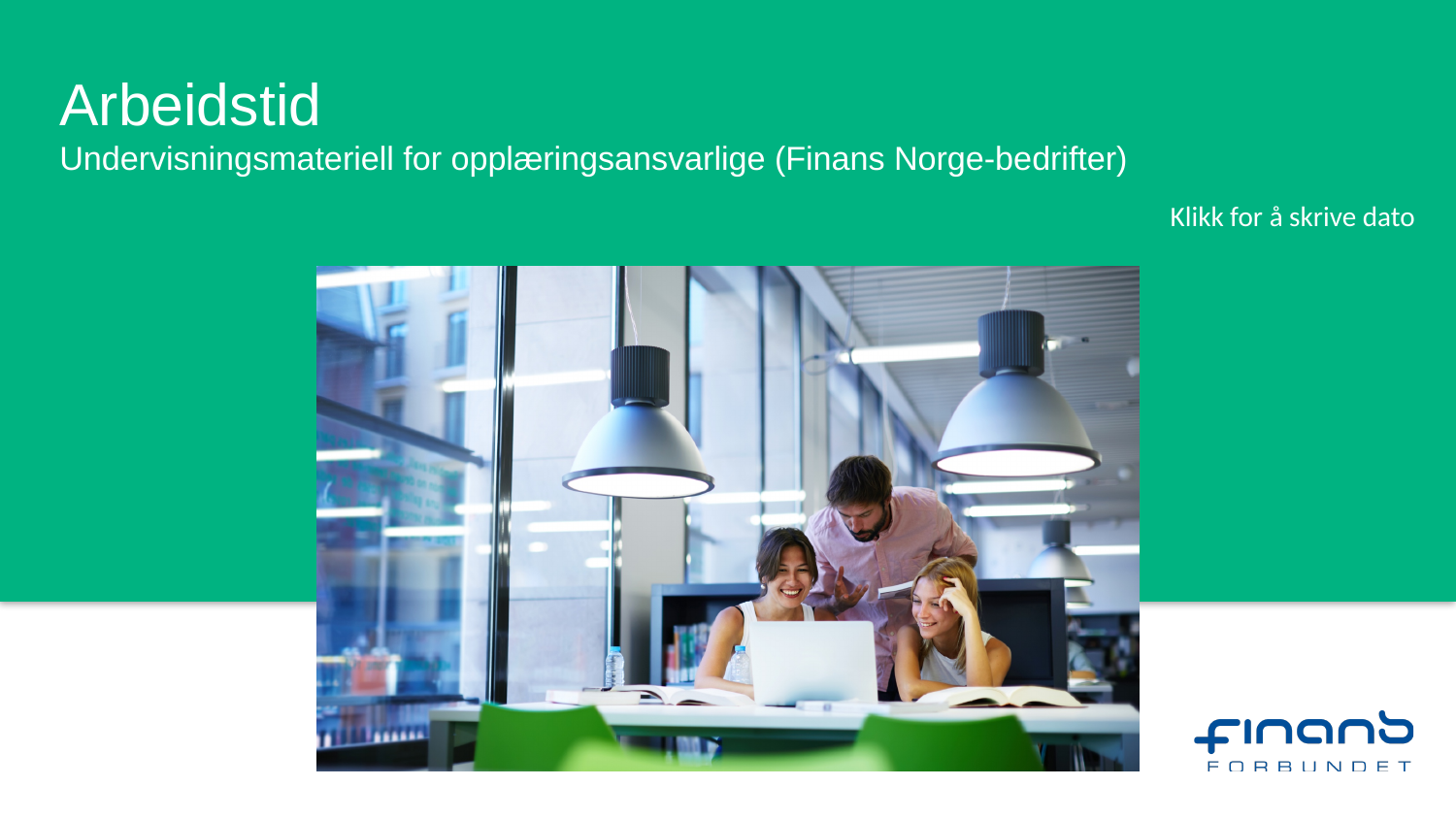

# Arbeidstid Undervisningsmateriell for opplæringsansvarlige (Finans Norge-bedrifter)
Klikk for å skrive dato